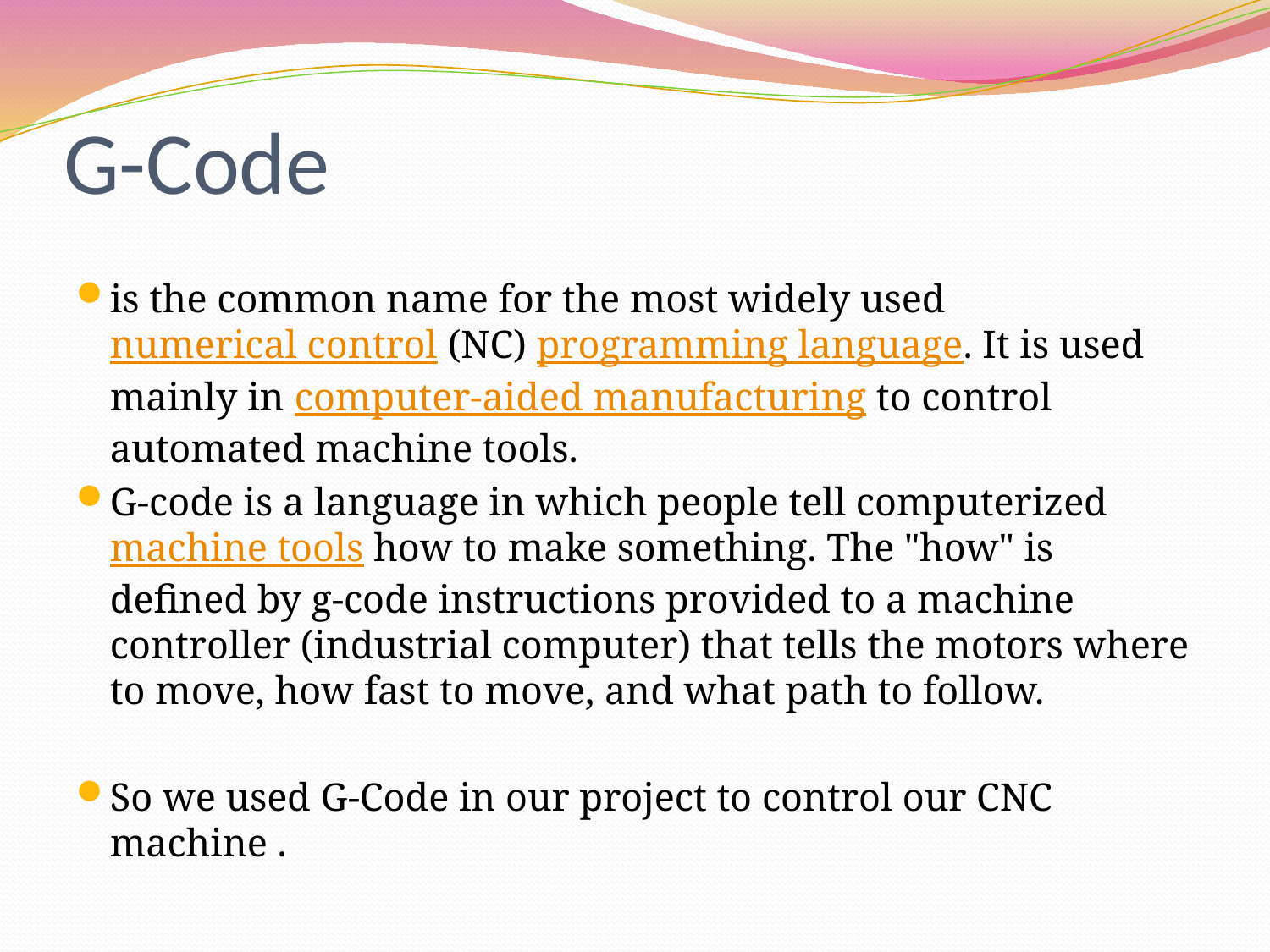

# G-Code
is the common name for the most widely used numerical control (NC) programming language. It is used mainly in computer-aided manufacturing to control automated machine tools.
G-code is a language in which people tell computerized machine tools how to make something. The "how" is defined by g-code instructions provided to a machine controller (industrial computer) that tells the motors where to move, how fast to move, and what path to follow.

So we used G-Code in our project to control our CNC machine .